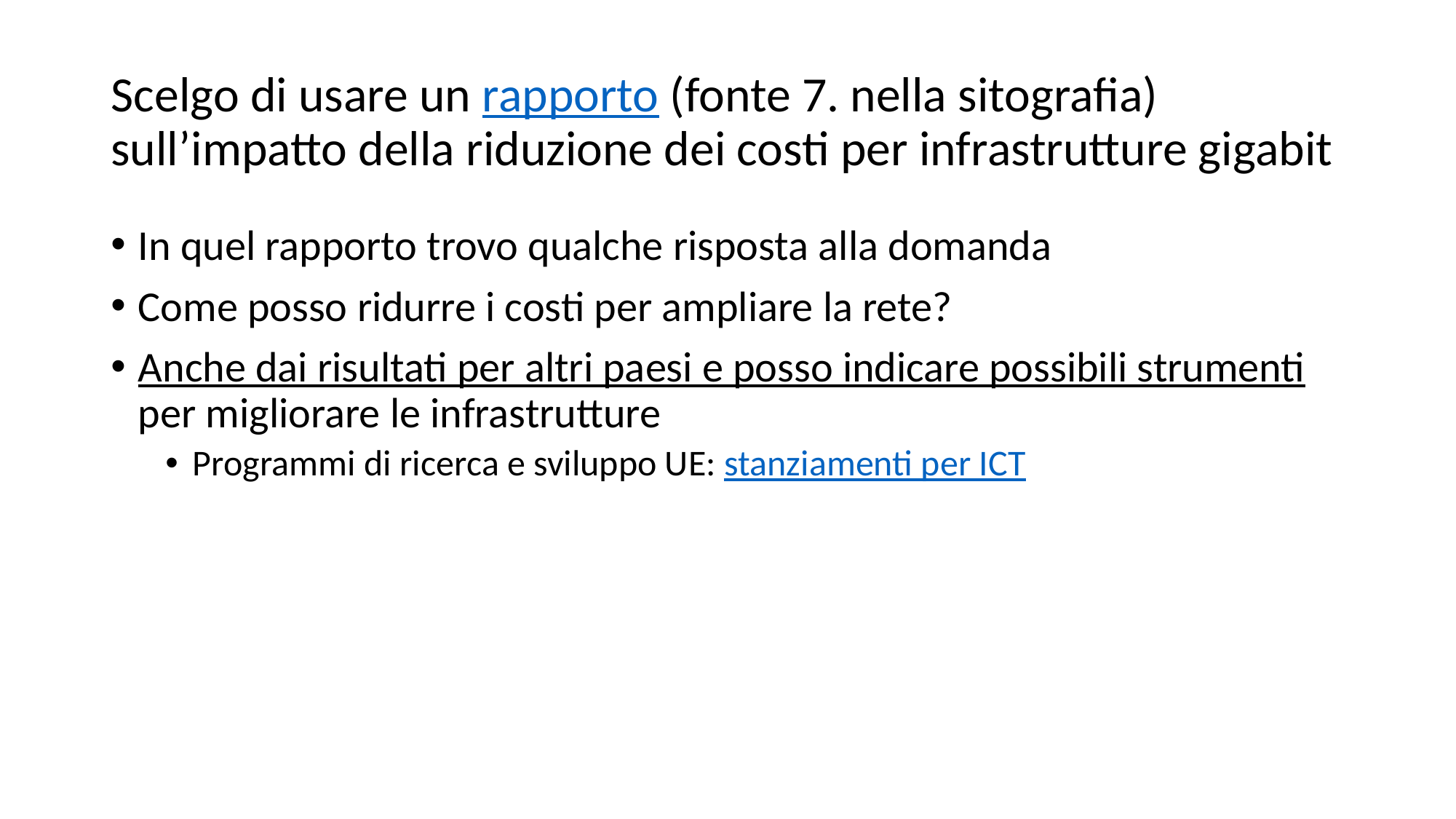

# Scelgo di usare un rapporto (fonte 7. nella sitografia) sull’impatto della riduzione dei costi per infrastrutture gigabit
In quel rapporto trovo qualche risposta alla domanda
Come posso ridurre i costi per ampliare la rete?
Anche dai risultati per altri paesi e posso indicare possibili strumenti per migliorare le infrastrutture
Programmi di ricerca e sviluppo UE: stanziamenti per ICT